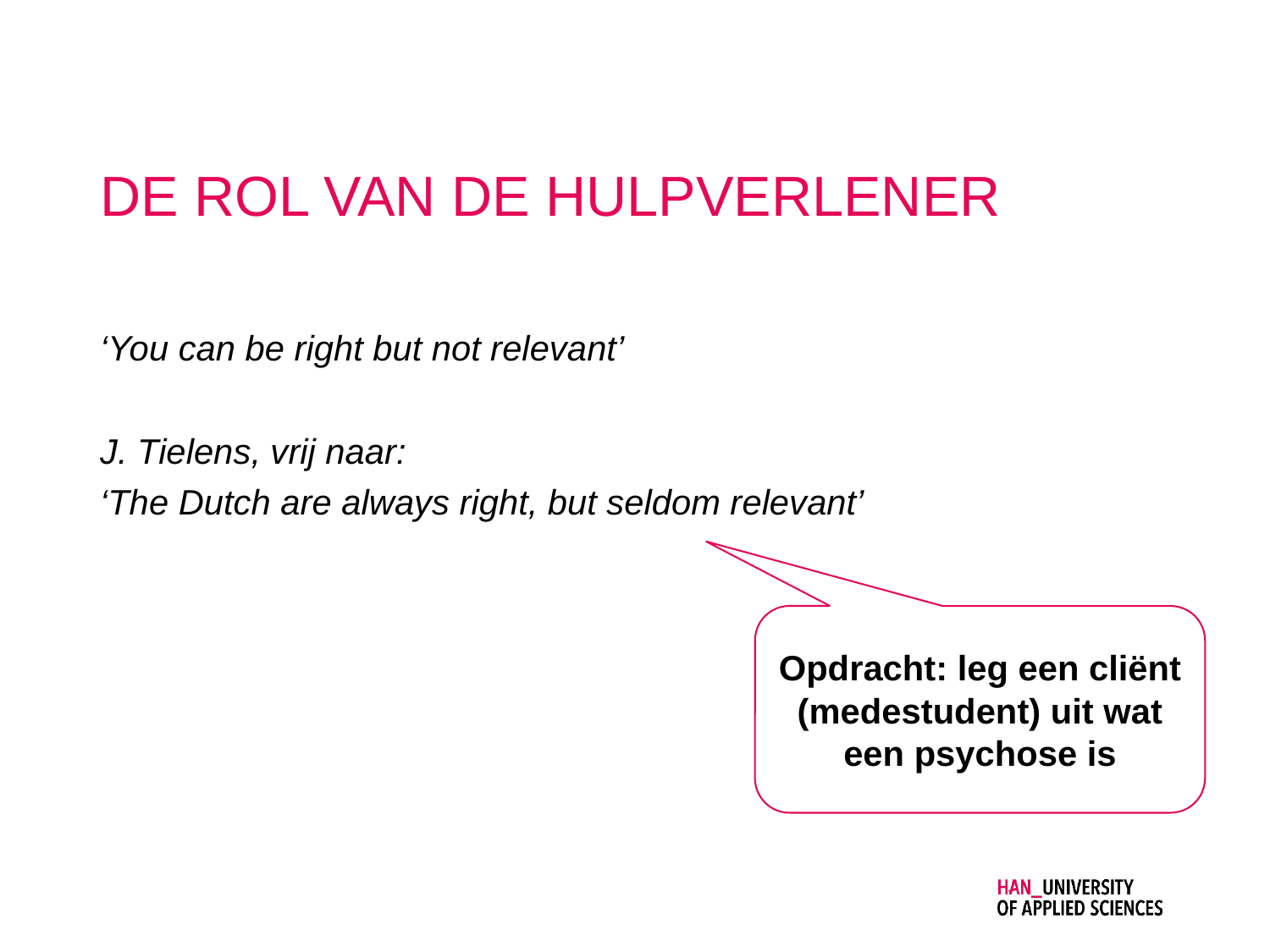

# DE ROL VAN DE HULPVERLENER

‘You can be right but not relevant’

J. Tielens, vrij naar:
‘The Dutch are always right, but seldom relevant’
Opdracht: leg een cliënt (medestudent) uit wat een psychose is